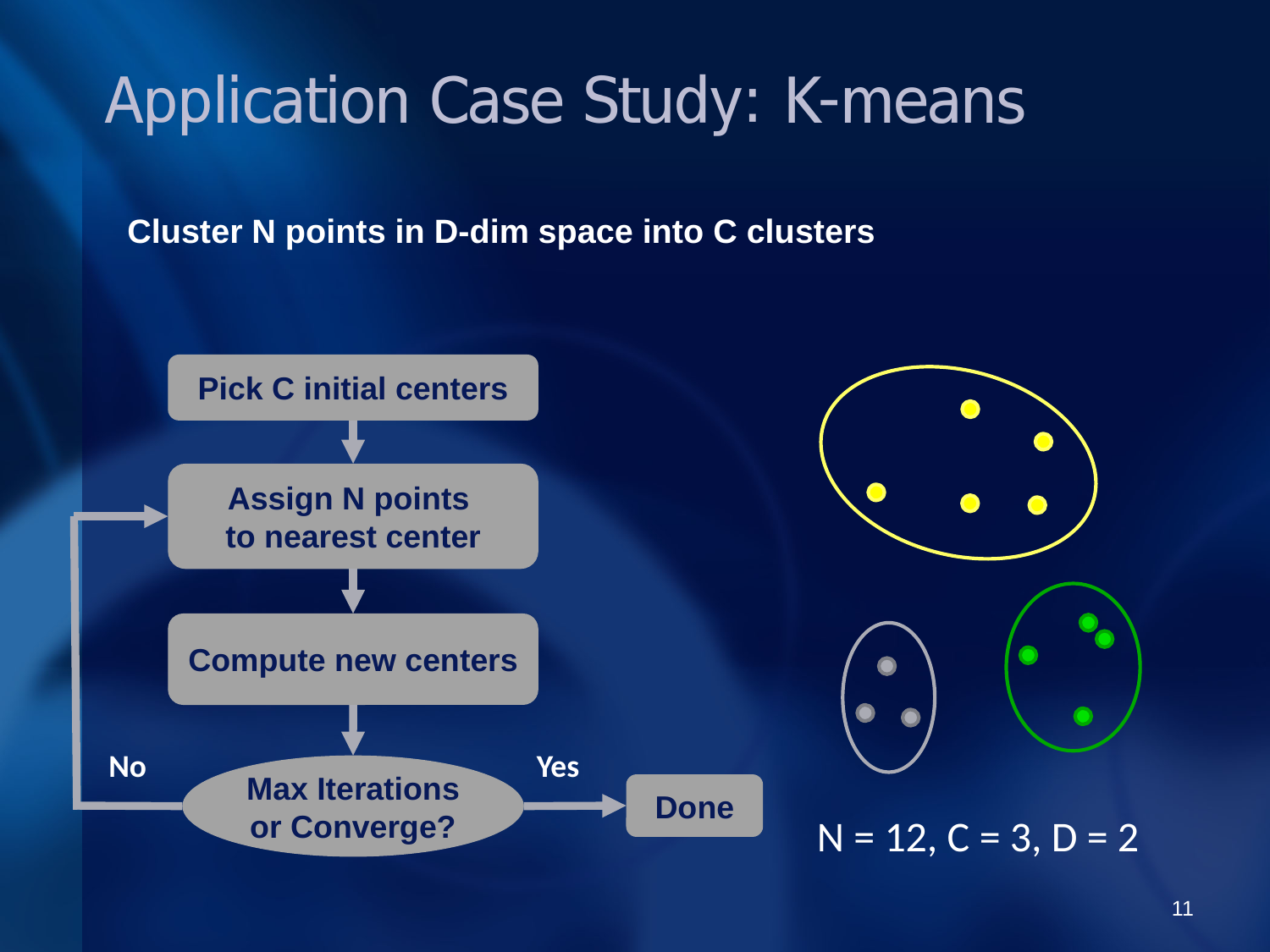

Application Case Study: K-means
Cluster N points in D-dim space into C clusters

Pick C initial centers

Assign N points
to nearest center
Compute new centers
No
Yes
Max Iterations or Converge?
Done
N = 12, C = 3, D = 2
11